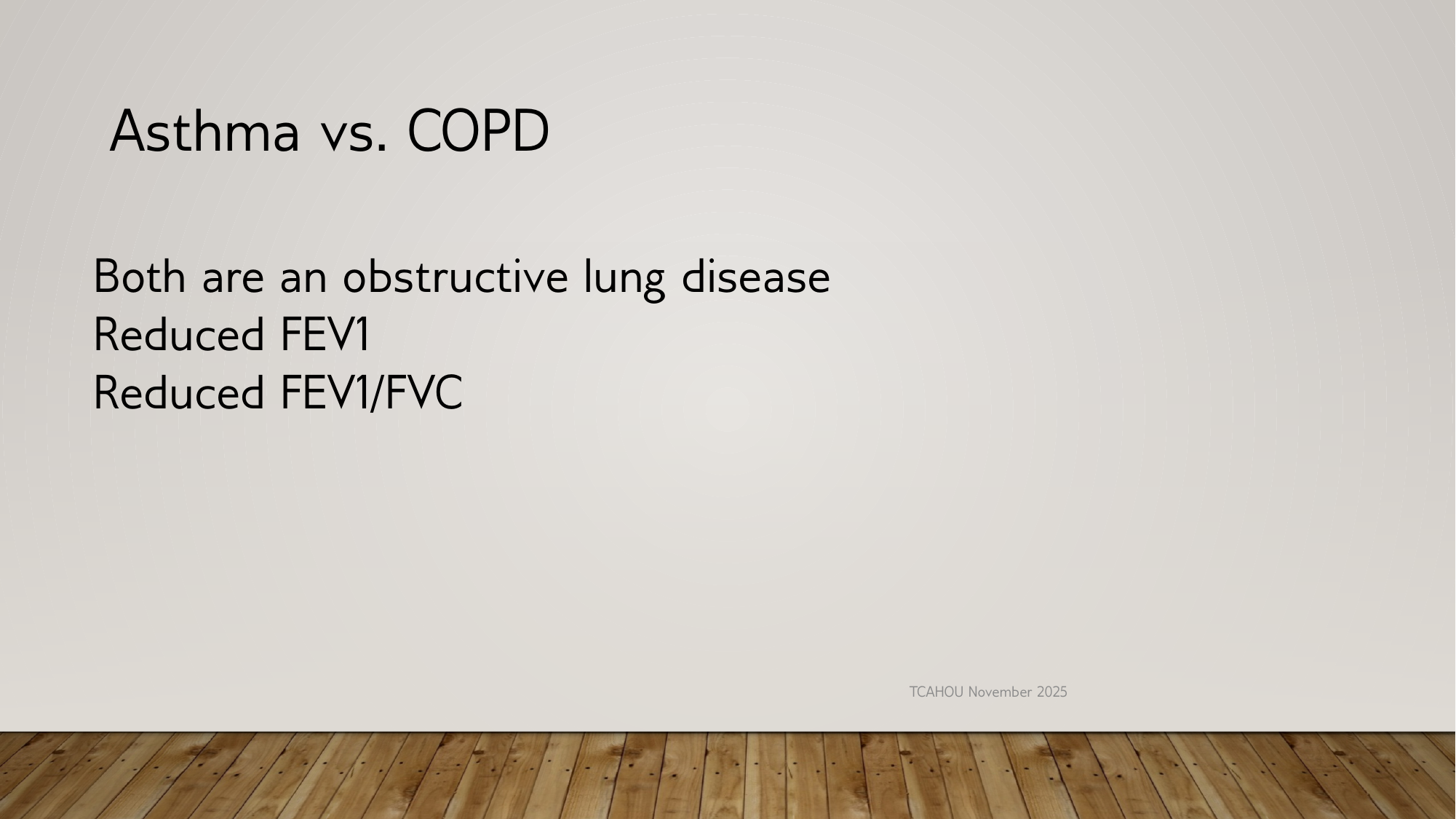

Asthma vs. COPD
Both are an obstructive lung disease
Reduced FEV1
Reduced FEV1/FVC
TCAHOU November 2025